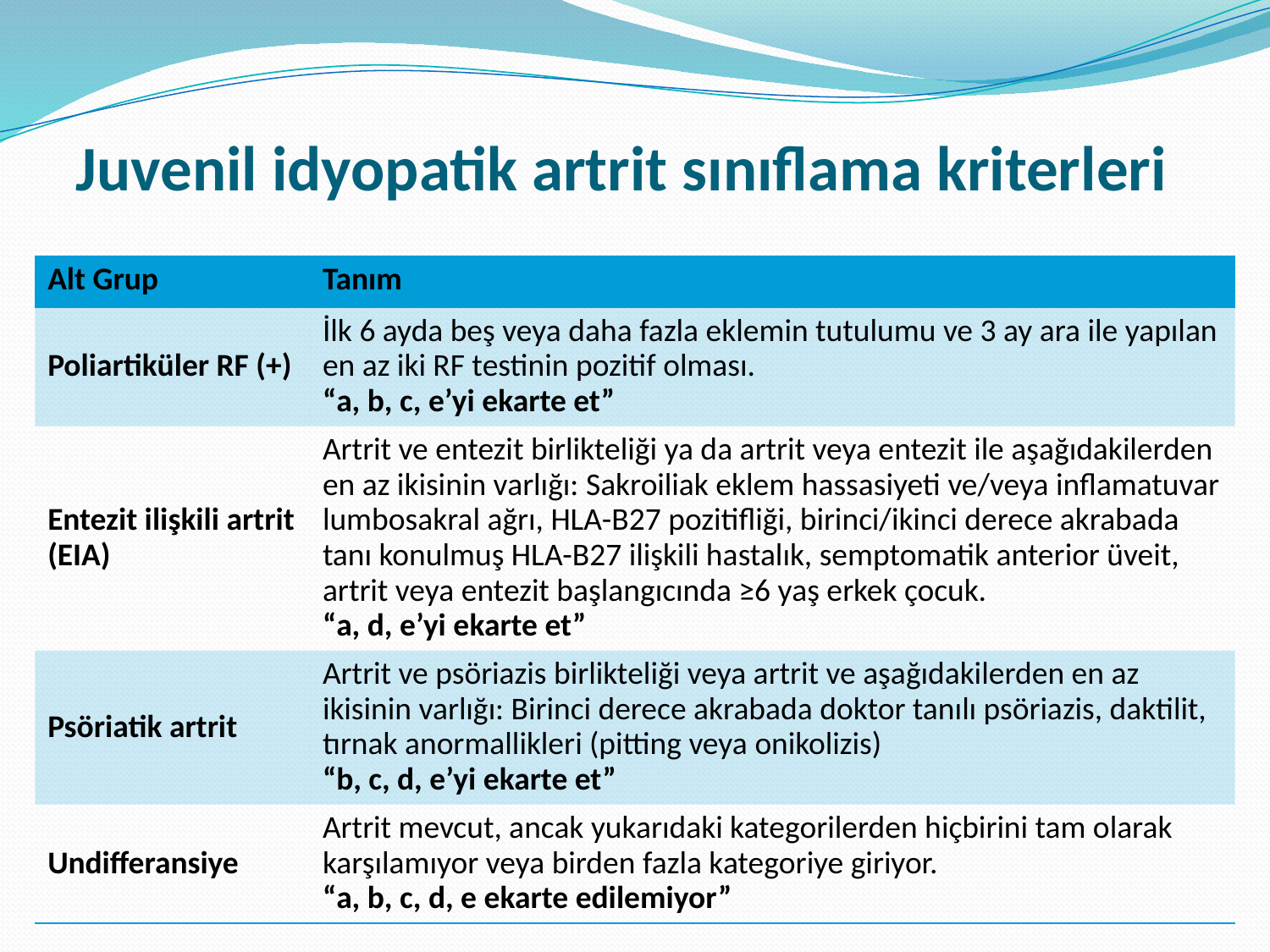

Juvenil idyopatik artrit sınıflama kriterleri
| Alt Grup | Tanım |
| --- | --- |
| Poliartiküler RF (+) | İlk 6 ayda beş veya daha fazla eklemin tutulumu ve 3 ay ara ile yapılan en az iki RF testinin pozitif olması. “a, b, c, e’yi ekarte et” |
| Entezit ilişkili artrit (EIA) | Artrit ve entezit birlikteliği ya da artrit veya entezit ile aşağıdakilerden en az ikisinin varlığı: Sakroiliak eklem hassasiyeti ve/veya inflamatuvar lumbosakral ağrı, HLA-B27 pozitifliği, birinci/ikinci derece akrabada tanı konulmuş HLA-B27 ilişkili hastalık, semptomatik anterior üveit, artrit veya entezit başlangıcında ≥6 yaş erkek çocuk. “a, d, e’yi ekarte et” |
| Psöriatik artrit | Artrit ve psöriazis birlikteliği veya artrit ve aşağıdakilerden en az ikisinin varlığı: Birinci derece akrabada doktor tanılı psöriazis, daktilit, tırnak anormallikleri (pitting veya onikolizis) “b, c, d, e’yi ekarte et” |
| Undifferansiye | Artrit mevcut, ancak yukarıdaki kategorilerden hiçbirini tam olarak karşılamıyor veya birden fazla kategoriye giriyor. “a, b, c, d, e ekarte edilemiyor” |